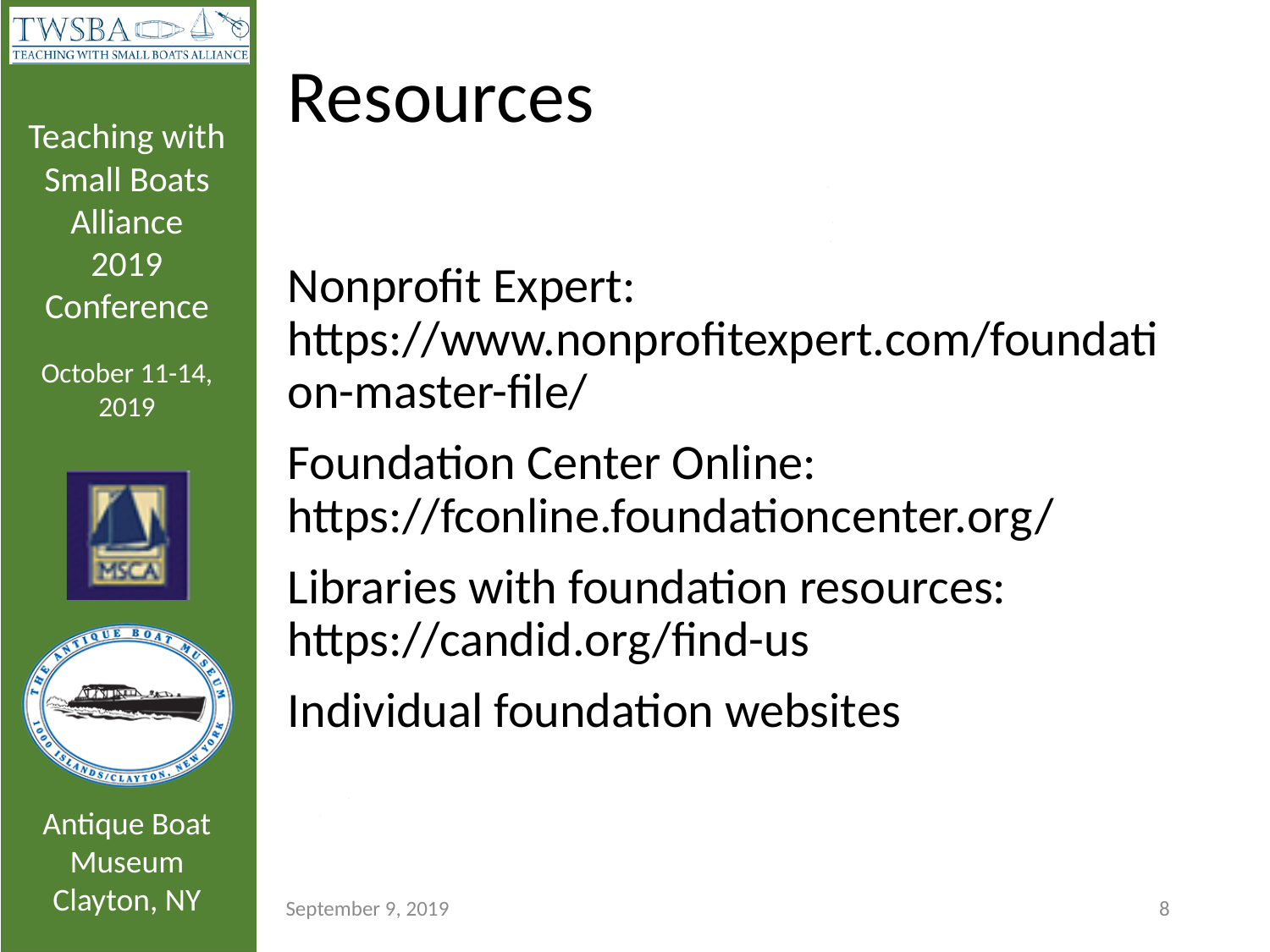

# Resources
Nonprofit Expert: https://www.nonprofitexpert.com/foundation-master-file/
Foundation Center Online: https://fconline.foundationcenter.org/
Libraries with foundation resources: https://candid.org/find-us
Individual foundation websites

September 9, 2019
8